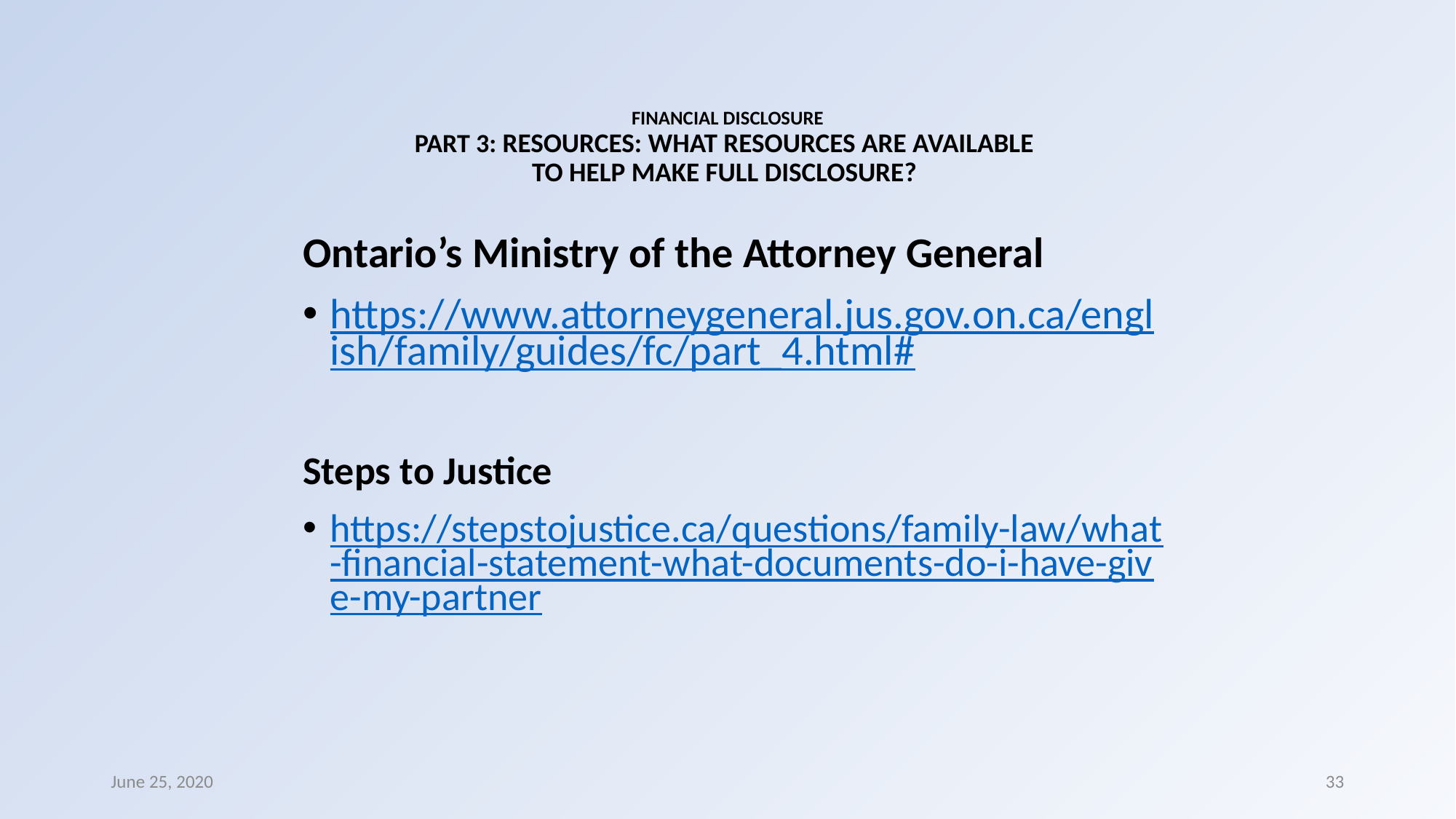

# FINANCIAL DISCLOSURE PART 3: RESOURCES: WHAT RESOURCES ARE AVAILABLE TO HELP MAKE FULL DISCLOSURE?
Ontario’s Ministry of the Attorney General
https://www.attorneygeneral.jus.gov.on.ca/english/family/guides/fc/part_4.html#

Steps to Justice
https://stepstojustice.ca/questions/family-law/what-financial-statement-what-documents-do-i-have-give-my-partner

June 25, 2020
33